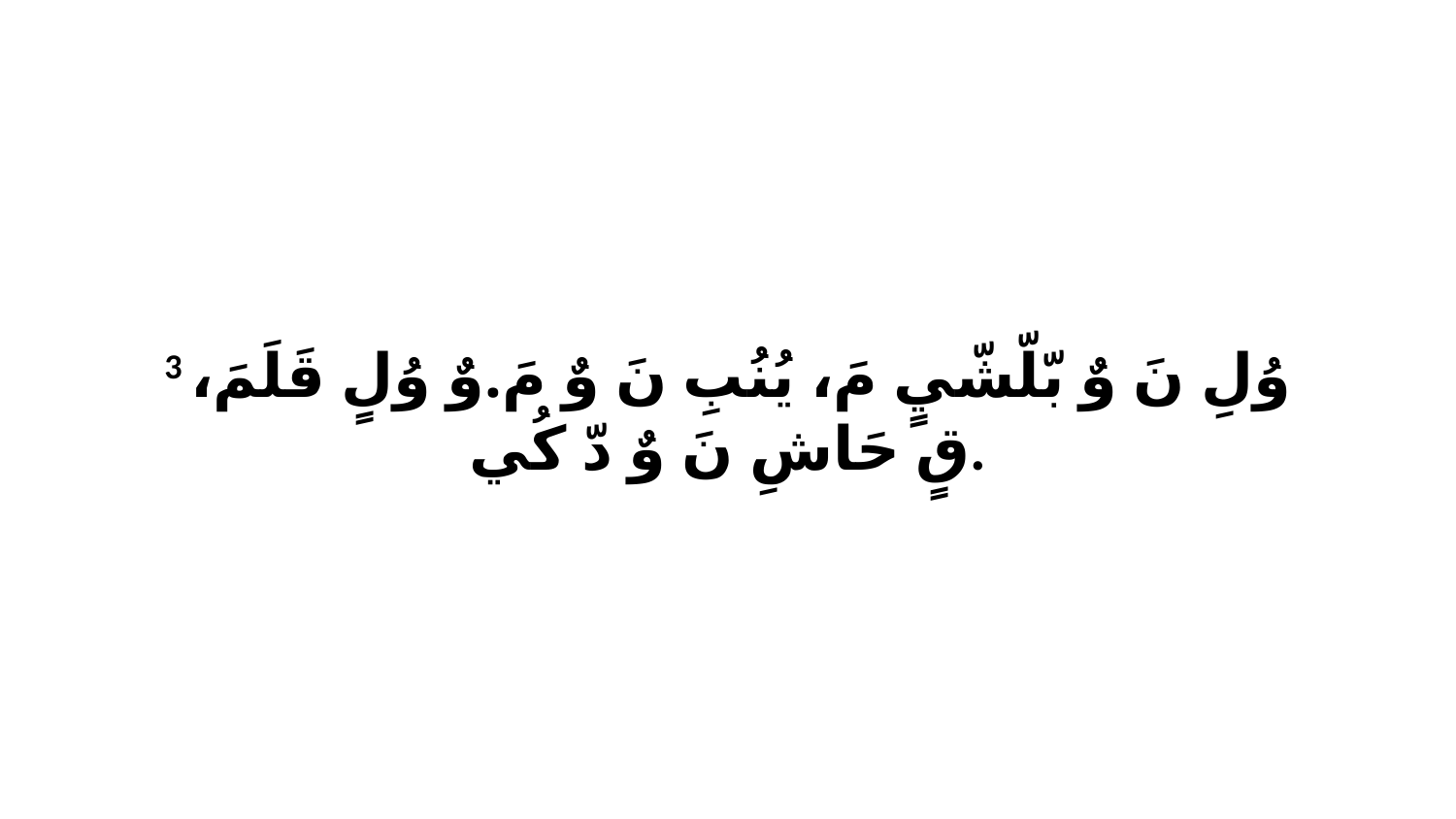

3 وُلِ نَ وٌ بّلّشّيٍ مَ، يُنُبِ نَ وٌ مَ.وٌ وُلٍ قَلَمَ، قٍ حَاشِ نَ وٌ دّ كُي.